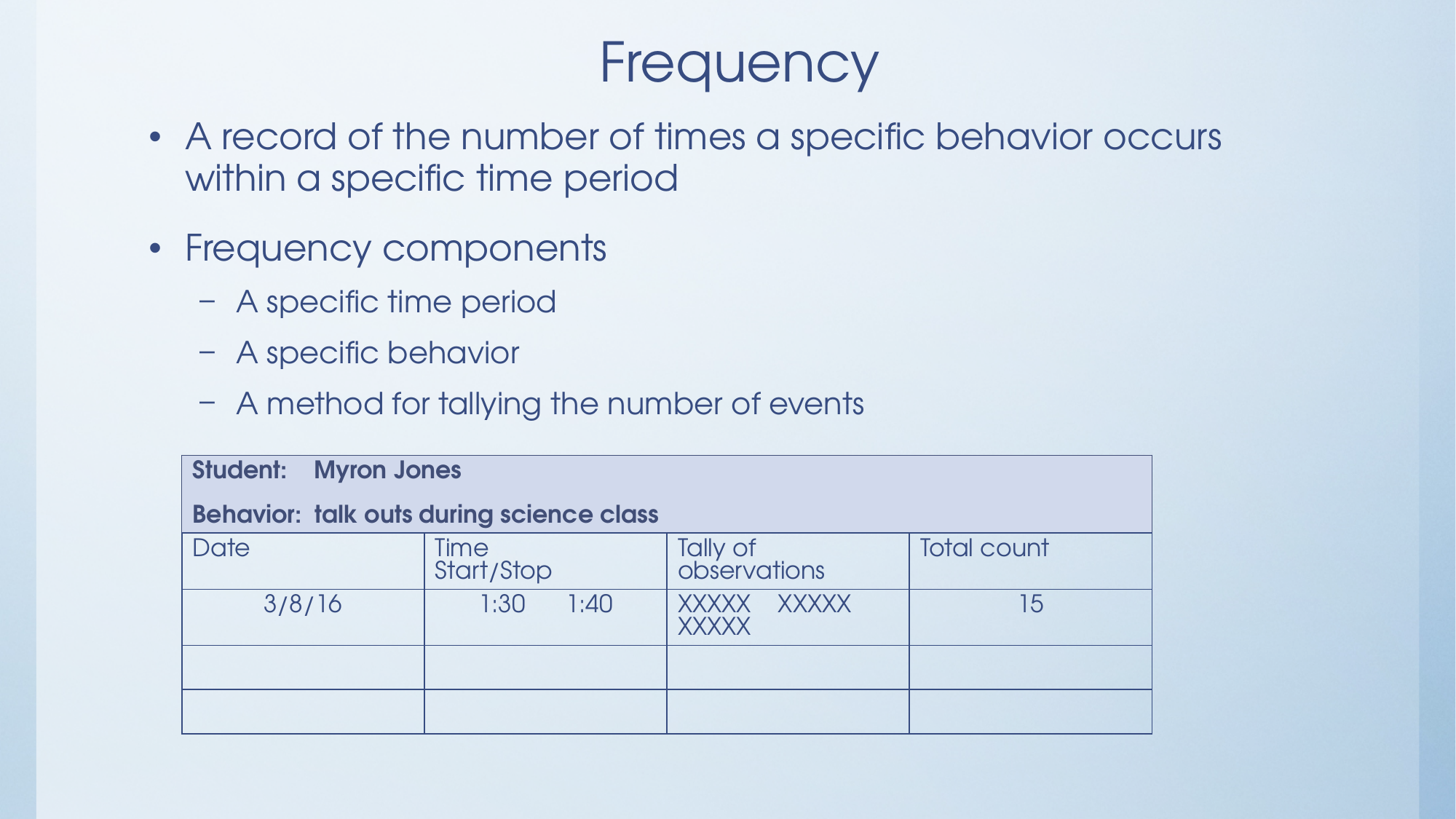

# Frequency
A record of the number of times a specific behavior occurs within a specific time period
Frequency components
A specific time period
A specific behavior
A method for tallying the number of events

| Student: Myron Jones Behavior: talk outs during science class |  |  |  |
| --- | --- | --- | --- |
| Date | Time Start/Stop | Tally of observations | Total count |
| 3/8/16 | 1:30 1:40 | XXXXX XXXXX XXXXX | 15 |
|  |  |  |  |
|  |  |  |  |